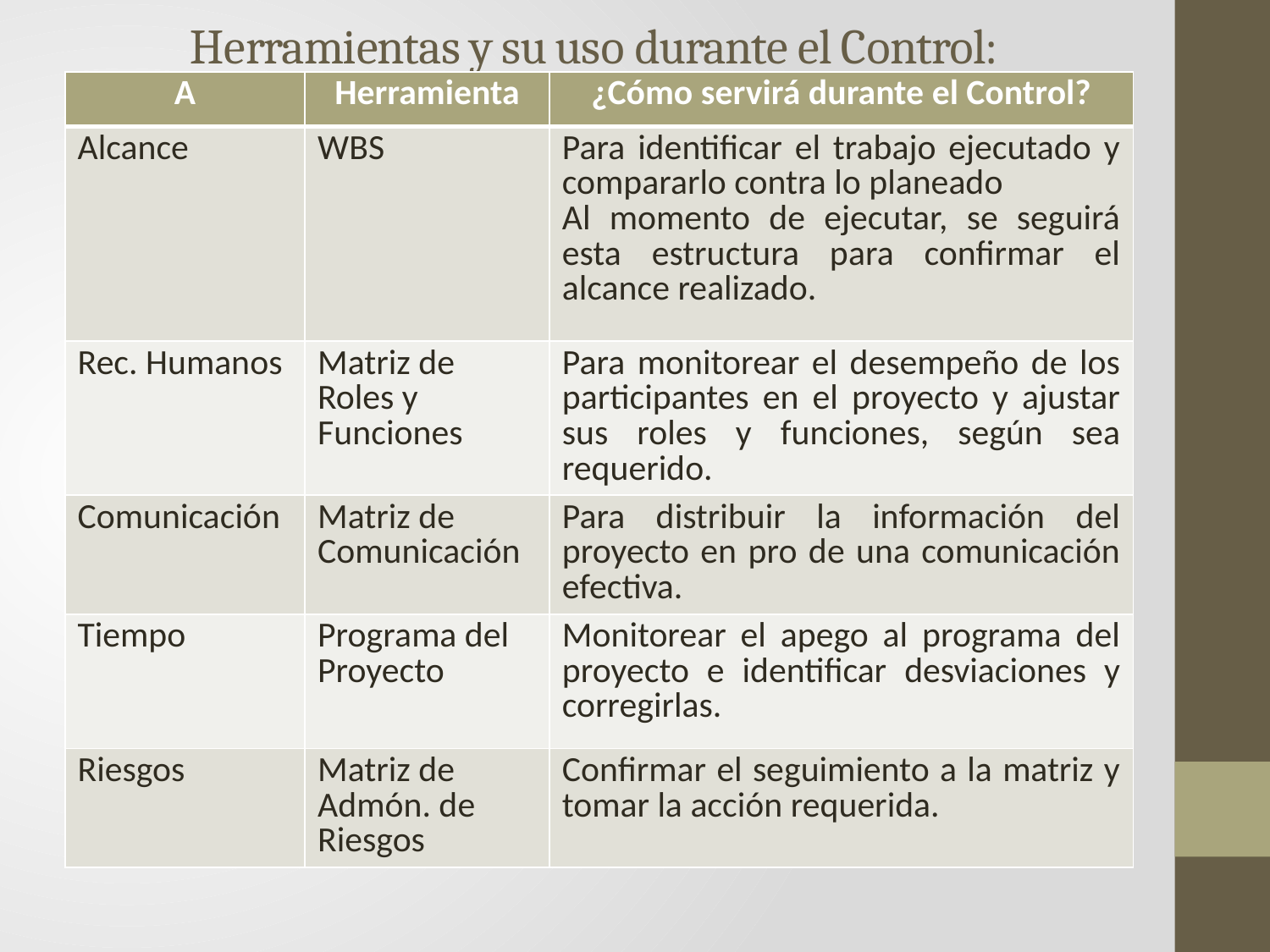

# Herramientas y su uso durante el Control:
| A | Herramienta | ¿Cómo servirá durante el Control? |
| --- | --- | --- |
| Alcance | WBS | Para identificar el trabajo ejecutado y compararlo contra lo planeado Al momento de ejecutar, se seguirá esta estructura para confirmar el alcance realizado. |
| Rec. Humanos | Matriz de Roles y Funciones | Para monitorear el desempeño de los participantes en el proyecto y ajustar sus roles y funciones, según sea requerido. |
| Comunicación | Matriz de Comunicación | Para distribuir la información del proyecto en pro de una comunicación efectiva. |
| Tiempo | Programa del Proyecto | Monitorear el apego al programa del proyecto e identificar desviaciones y corregirlas. |
| Riesgos | Matriz de Admón. de Riesgos | Confirmar el seguimiento a la matriz y tomar la acción requerida. |